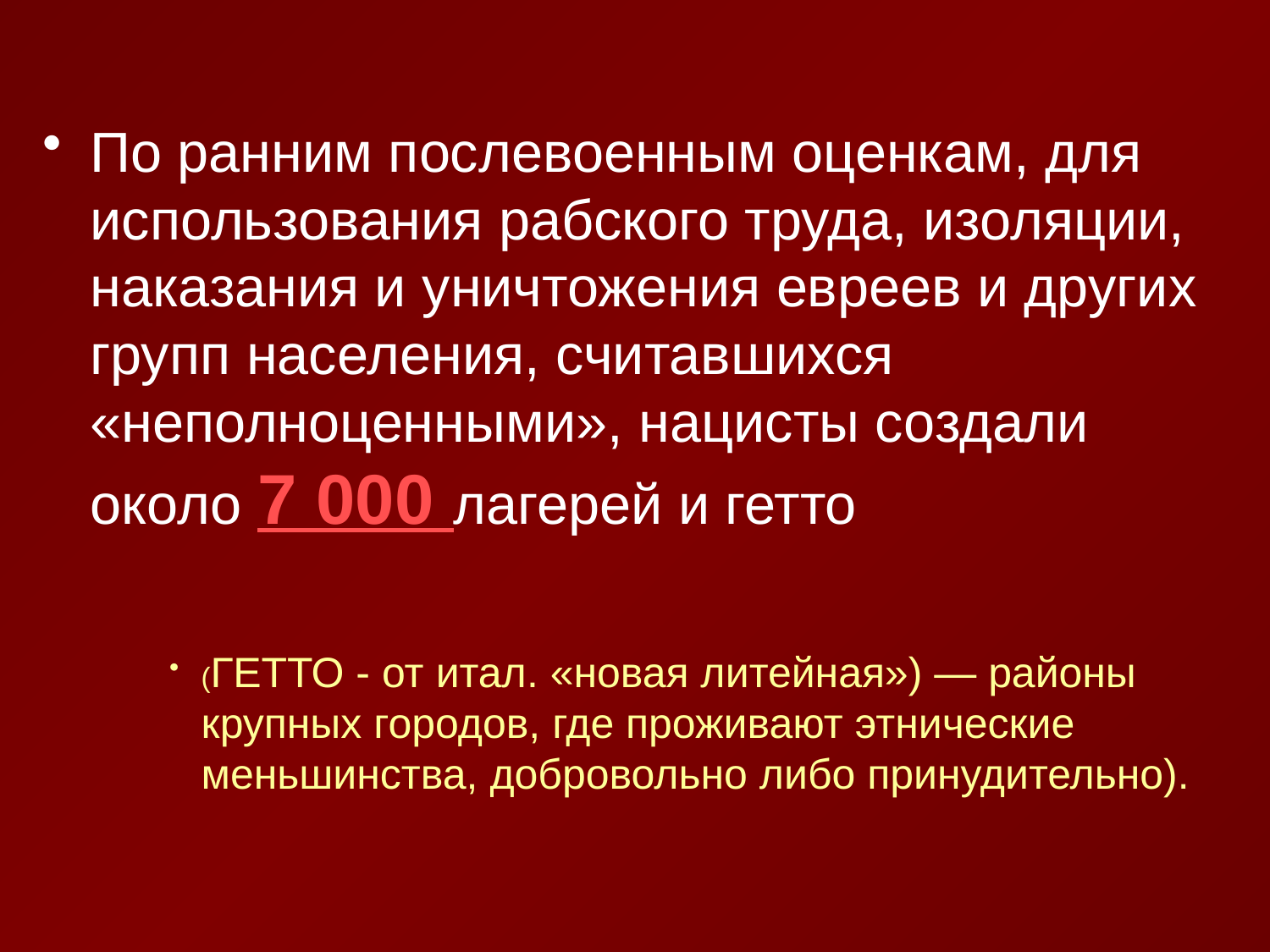

По ранним послевоенным оценкам, для использования рабского труда, изоляции, наказания и уничтожения евреев и других групп населения, считавшихся «неполноценными», нацисты создали около 7 000 лагерей и гетто

(ГЕТТО - от итал. «новая литейная») — районы крупных городов, где проживают этнические меньшинства, добровольно либо принудительно).